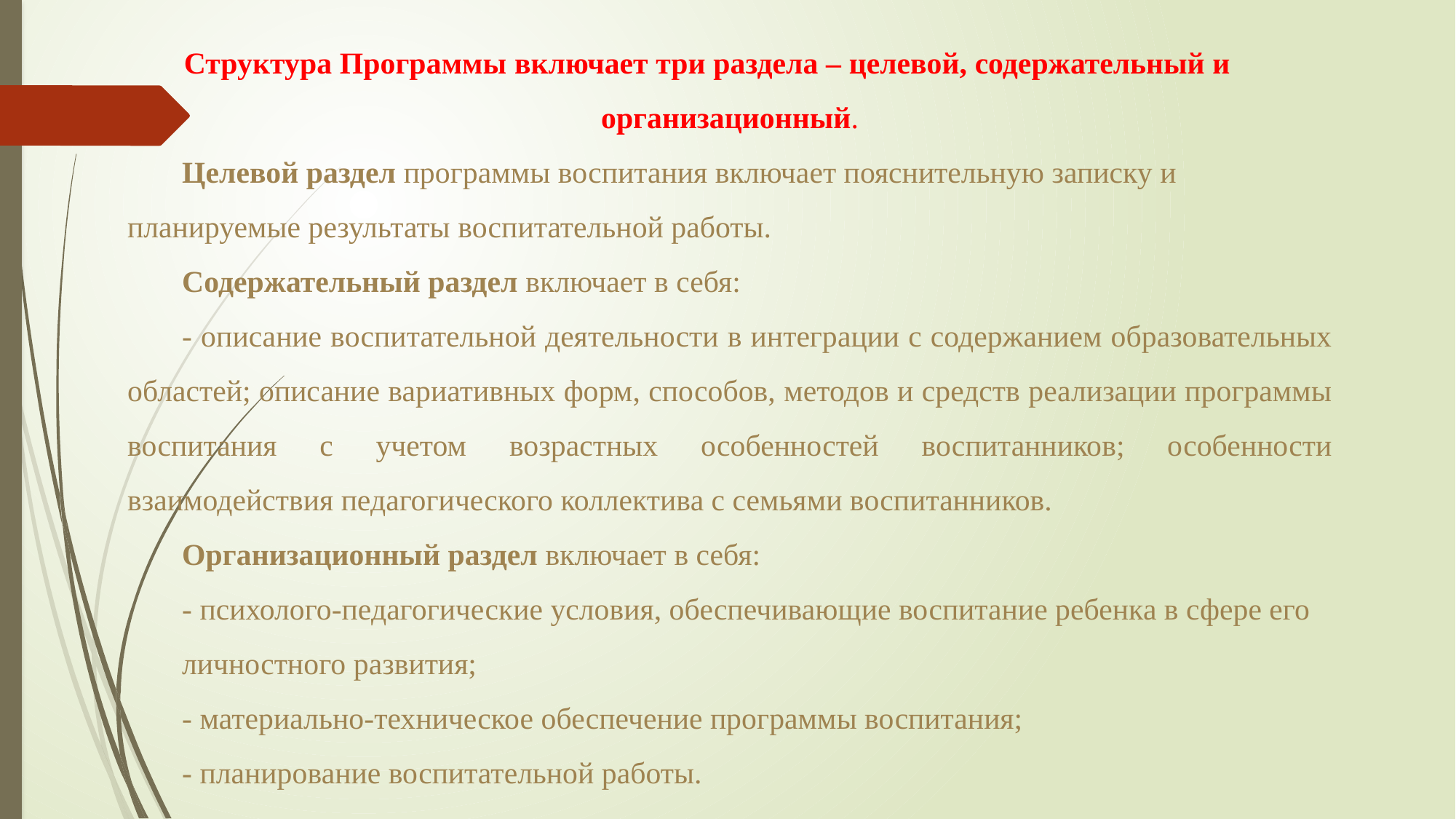

Структура Программы включает три раздела – целевой, содержательный и              организационный.
Целевой раздел программы воспитания включает пояснительную записку и планируемые результаты воспитательной работы.
Содержательный раздел включает в себя:
- описание воспитательной деятельности в интеграции с содержанием образовательных областей; описание вариативных форм, способов, методов и средств реализации программы воспитания с учетом возрастных особенностей воспитанников; особенности взаимодействия педагогического коллектива с семьями воспитанников.
Организационный раздел включает в себя:
- психолого-педагогические условия, обеспечивающие воспитание ребенка в сфере его
личностного развития;
- материально-техническое обеспечение программы воспитания;
- планирование воспитательной работы.